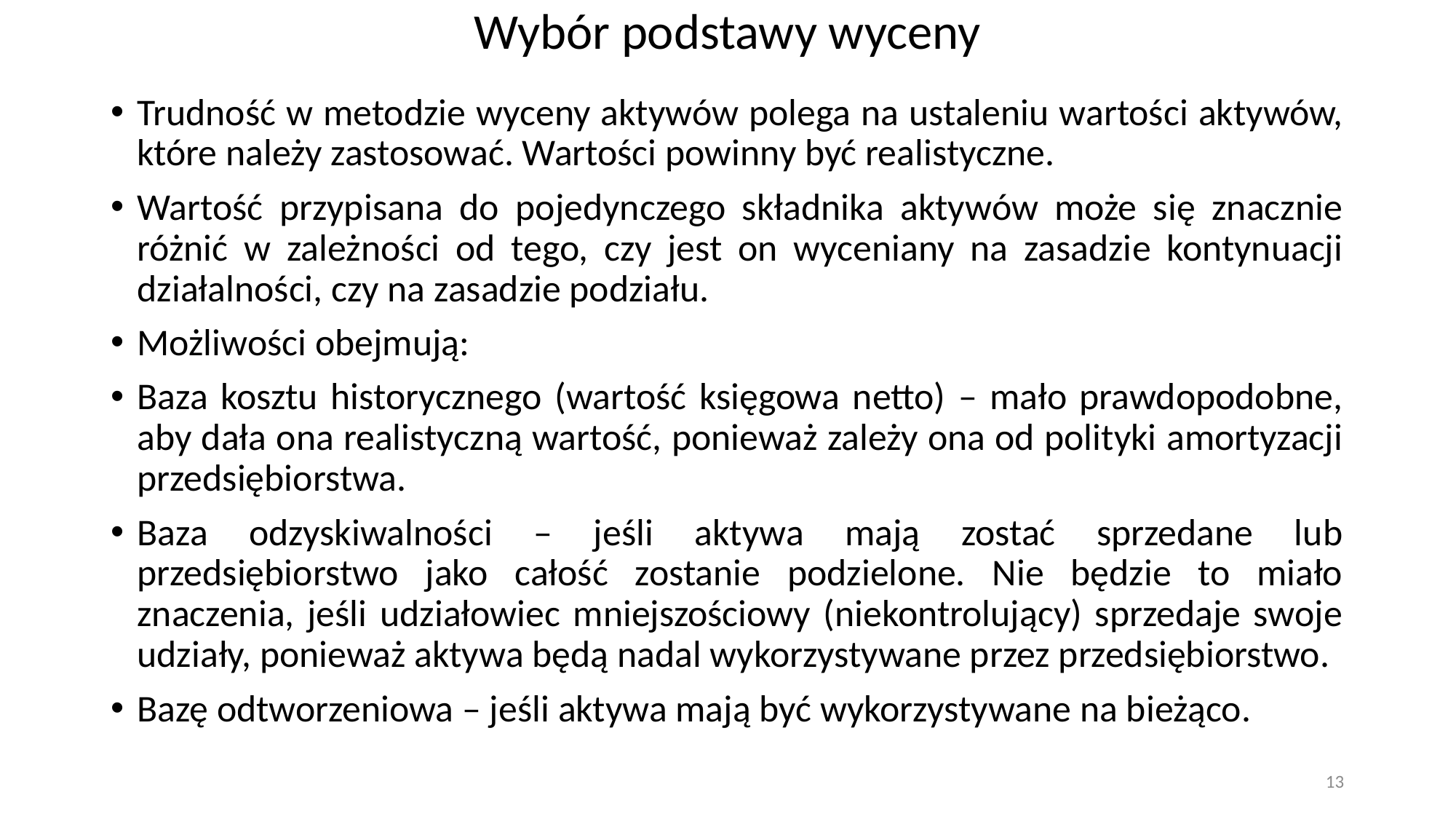

# Wybór podstawy wyceny
Trudność w metodzie wyceny aktywów polega na ustaleniu wartości aktywów, które należy zastosować. Wartości powinny być realistyczne.
Wartość przypisana do pojedynczego składnika aktywów może się znacznie różnić w zależności od tego, czy jest on wyceniany na zasadzie kontynuacji działalności, czy na zasadzie podziału.
Możliwości obejmują:
Baza kosztu historycznego (wartość księgowa netto) – mało prawdopodobne, aby dała ona realistyczną wartość, ponieważ zależy ona od polityki amortyzacji przedsiębiorstwa.
Baza odzyskiwalności – jeśli aktywa mają zostać sprzedane lub przedsiębiorstwo jako całość zostanie podzielone. Nie będzie to miało znaczenia, jeśli udziałowiec mniejszościowy (niekontrolujący) sprzedaje swoje udziały, ponieważ aktywa będą nadal wykorzystywane przez przedsiębiorstwo.
Bazę odtworzeniowa – jeśli aktywa mają być wykorzystywane na bieżąco.
13